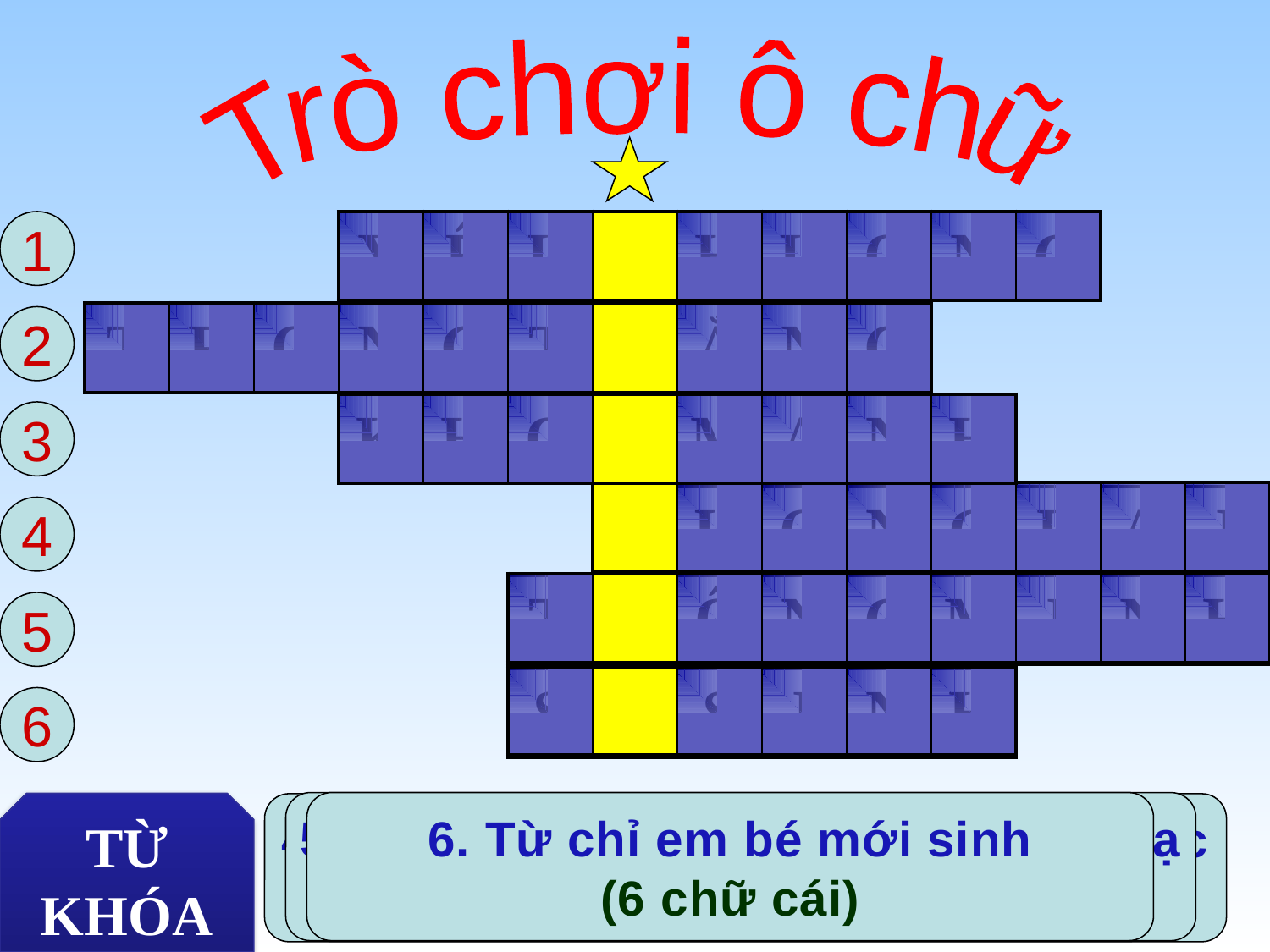

Trò chơi ô chữ

|  |  |  |  |  |  |  |  |  |
| --- | --- | --- | --- | --- | --- | --- | --- | --- |
1
| Y | Ê | U | T | H | Ư | Ơ | N | G |
| --- | --- | --- | --- | --- | --- | --- | --- | --- |
| T | R | O | N | G | T | R | Ắ | N | G |
| --- | --- | --- | --- | --- | --- | --- | --- | --- | --- |
|  |  |  |  |  |  |  |  |  |  |
| --- | --- | --- | --- | --- | --- | --- | --- | --- | --- |
2
| K | H | O | Ẻ | M | Ạ | N | H |
| --- | --- | --- | --- | --- | --- | --- | --- |
|  |  |  |  |  |  |  |  |
| --- | --- | --- | --- | --- | --- | --- | --- |
3
|  |  |  |  |  |  |  |  |
| --- | --- | --- | --- | --- | --- | --- | --- |
| T | Ư | Ơ | N | G | L | A | I |
| --- | --- | --- | --- | --- | --- | --- | --- |
4
|  |  |  |  |  |  |  |  |  |
| --- | --- | --- | --- | --- | --- | --- | --- | --- |
| T | H | Ô | N | G | M | I | N | H |
| --- | --- | --- | --- | --- | --- | --- | --- | --- |
5
|  |  |  |  |  |  |
| --- | --- | --- | --- | --- | --- |
| S | Ơ | S | I | N | H |
| --- | --- | --- | --- | --- | --- |
6
5. Từ chỉ về sự nhạy bén và sáng dạ
(9 chữ cái)
3. Từ trái nghĩa với ốm yếu
(8 chữ cái)
6. Từ chỉ em bé mới sinh
(6 chữ cái)
TỪ KHÓA
Từ chỉ tình cảm mà mọi người
dành cho nhau (9 chữ cái)
2. Từ láy nói về tâm hồn trẻ em
(10 chữ cái)
4. Nói về những việc còn ở phía trước
(8 chữ cái)